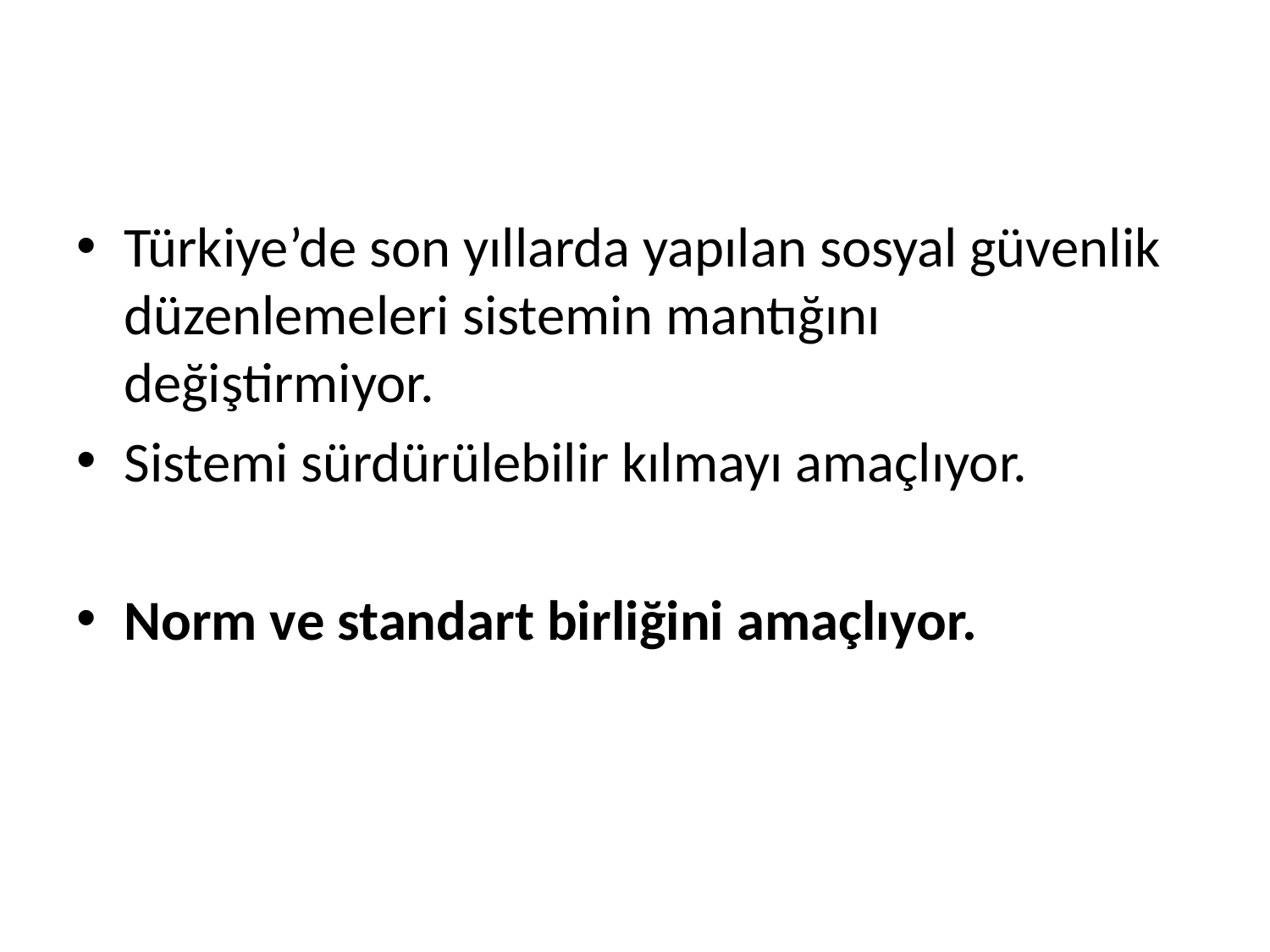

Türkiye’de son yıllarda yapılan sosyal güvenlik düzenlemeleri sistemin mantığını değiştirmiyor.
Sistemi sürdürülebilir kılmayı amaçlıyor.

Norm ve standart birliğini amaçlıyor.